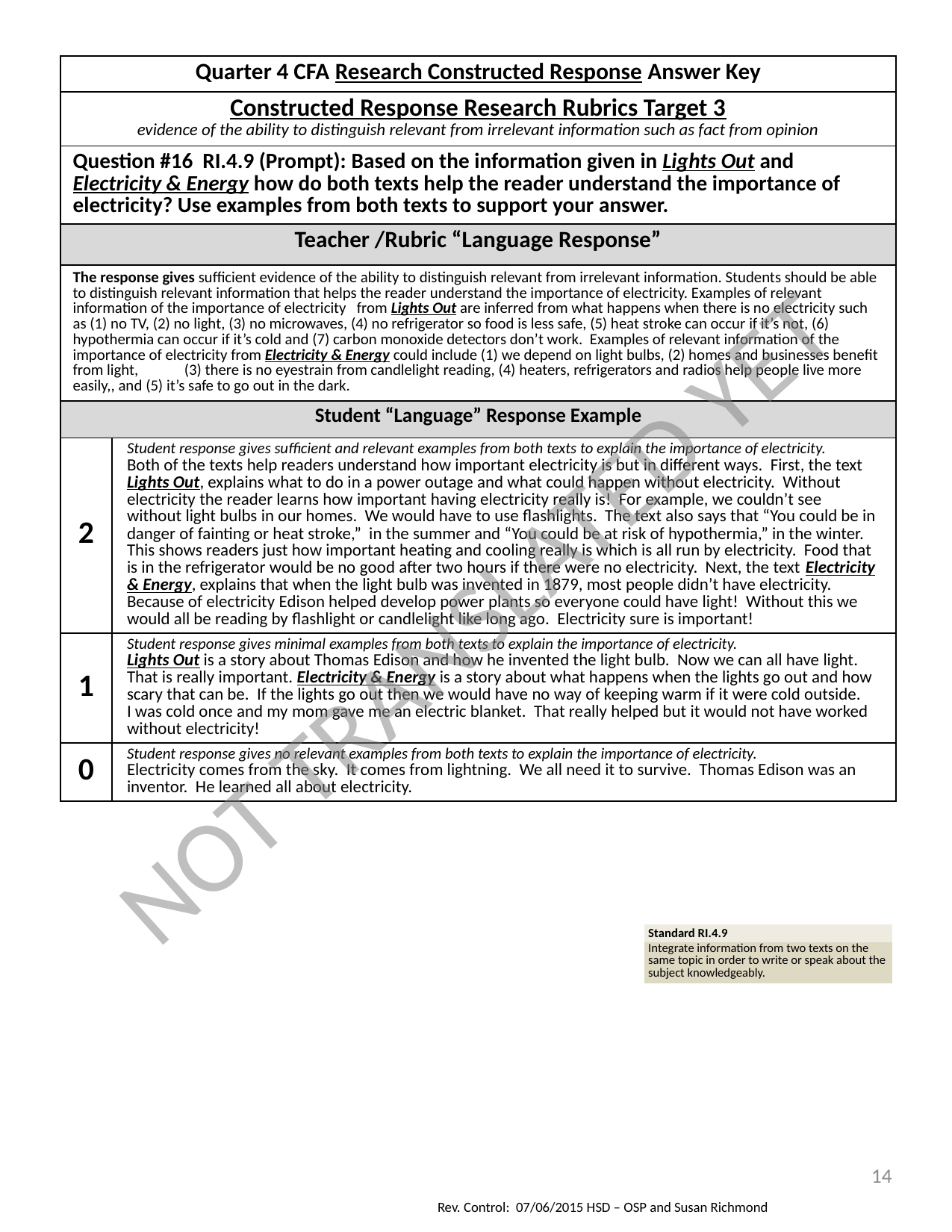

| Quarter 4 CFA Research Constructed Response Answer Key |  |
| --- | --- |
| Constructed Response Research Rubrics Target 3 evidence of the ability to distinguish relevant from irrelevant information such as fact from opinion |  |
| Question #16 RI.4.9 (Prompt): Based on the information given in Lights Out and Electricity & Energy how do both texts help the reader understand the importance of electricity? Use examples from both texts to support your answer. |  |
| Teacher /Rubric “Language Response” |  |
| The response gives sufficient evidence of the ability to distinguish relevant from irrelevant information. Students should be able to distinguish relevant information that helps the reader understand the importance of electricity. Examples of relevant information of the importance of electricity from Lights Out are inferred from what happens when there is no electricity such as (1) no TV, (2) no light, (3) no microwaves, (4) no refrigerator so food is less safe, (5) heat stroke can occur if it’s not, (6) hypothermia can occur if it’s cold and (7) carbon monoxide detectors don’t work. Examples of relevant information of the importance of electricity from Electricity & Energy could include (1) we depend on light bulbs, (2) homes and businesses benefit from light, (3) there is no eyestrain from candlelight reading, (4) heaters, refrigerators and radios help people live more easily,, and (5) it’s safe to go out in the dark. |  |
| Student “Language” Response Example |  |
| 2 | Student response gives sufficient and relevant examples from both texts to explain the importance of electricity. Both of the texts help readers understand how important electricity is but in different ways. First, the text Lights Out, explains what to do in a power outage and what could happen without electricity. Without electricity the reader learns how important having electricity really is! For example, we couldn’t see without light bulbs in our homes. We would have to use flashlights. The text also says that “You could be in danger of fainting or heat stroke,” in the summer and “You could be at risk of hypothermia,” in the winter. This shows readers just how important heating and cooling really is which is all run by electricity. Food that is in the refrigerator would be no good after two hours if there were no electricity. Next, the text Electricity & Energy, explains that when the light bulb was invented in 1879, most people didn’t have electricity. Because of electricity Edison helped develop power plants so everyone could have light! Without this we would all be reading by flashlight or candlelight like long ago. Electricity sure is important! |
| 1 | Student response gives minimal examples from both texts to explain the importance of electricity. Lights Out is a story about Thomas Edison and how he invented the light bulb. Now we can all have light. That is really important. Electricity & Energy is a story about what happens when the lights go out and how scary that can be. If the lights go out then we would have no way of keeping warm if it were cold outside. I was cold once and my mom gave me an electric blanket. That really helped but it would not have worked without electricity! |
| 0 | Student response gives no relevant examples from both texts to explain the importance of electricity. Electricity comes from the sky. It comes from lightning. We all need it to survive. Thomas Edison was an inventor. He learned all about electricity. |
NOT TRANSLATED YET
| Standard RI.4.9 |
| --- |
| Integrate information from two texts on the same topic in order to write or speak about the subject knowledgeably. |
14